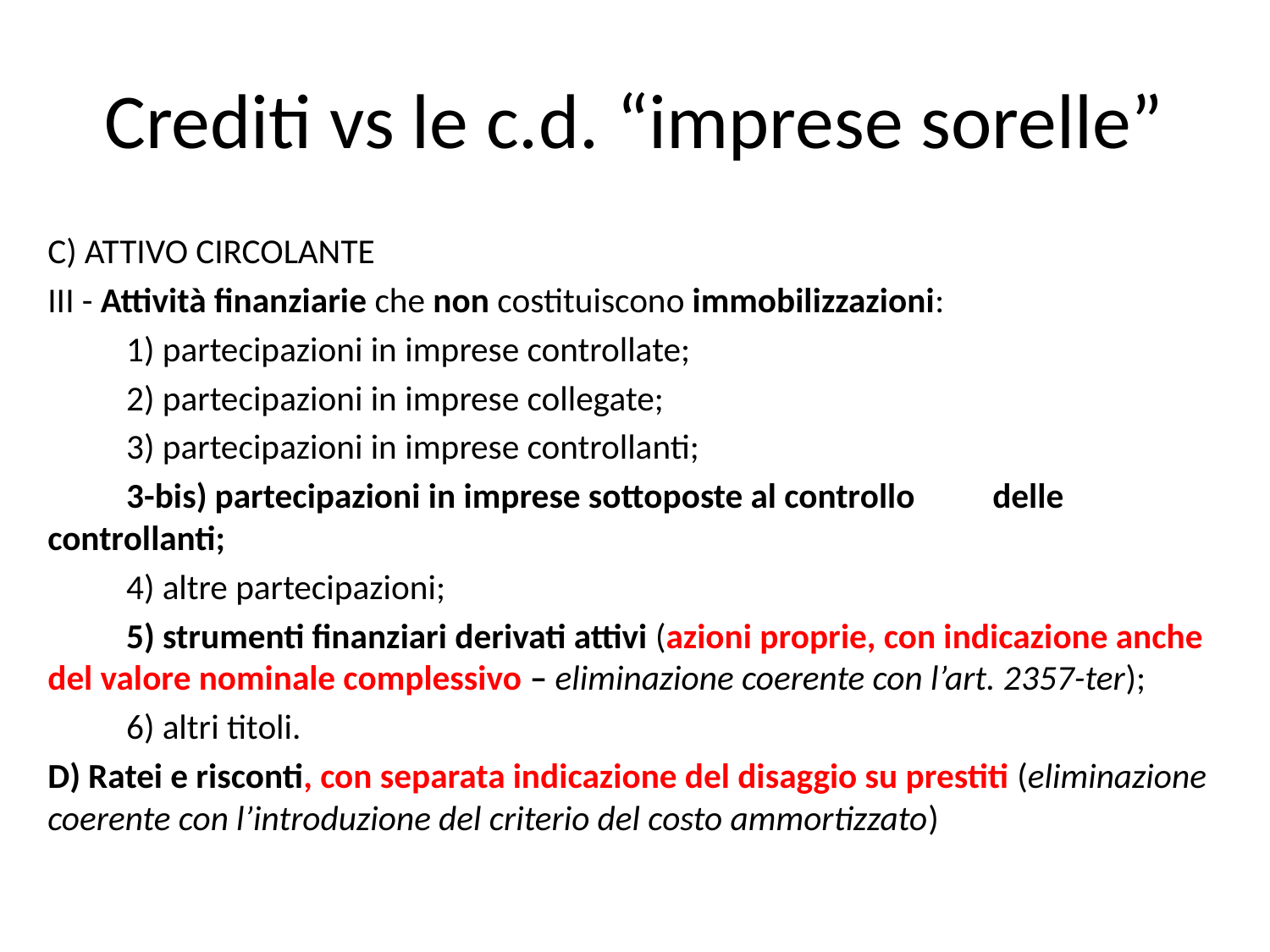

# Crediti vs le c.d. “imprese sorelle”
C) ATTIVO CIRCOLANTE
III - Attività finanziarie che non costituiscono immobilizzazioni:
	1) partecipazioni in imprese controllate;
	2) partecipazioni in imprese collegate;
	3) partecipazioni in imprese controllanti;
	3-bis) partecipazioni in imprese sottoposte al controllo 	delle 	controllanti;
	4) altre partecipazioni;
	5) strumenti finanziari derivati attivi (azioni proprie, con indicazione anche del valore nominale complessivo – eliminazione coerente con l’art. 2357-ter);
	6) altri titoli.
D) Ratei e risconti, con separata indicazione del disaggio su prestiti (eliminazione coerente con l’introduzione del criterio del costo ammortizzato)